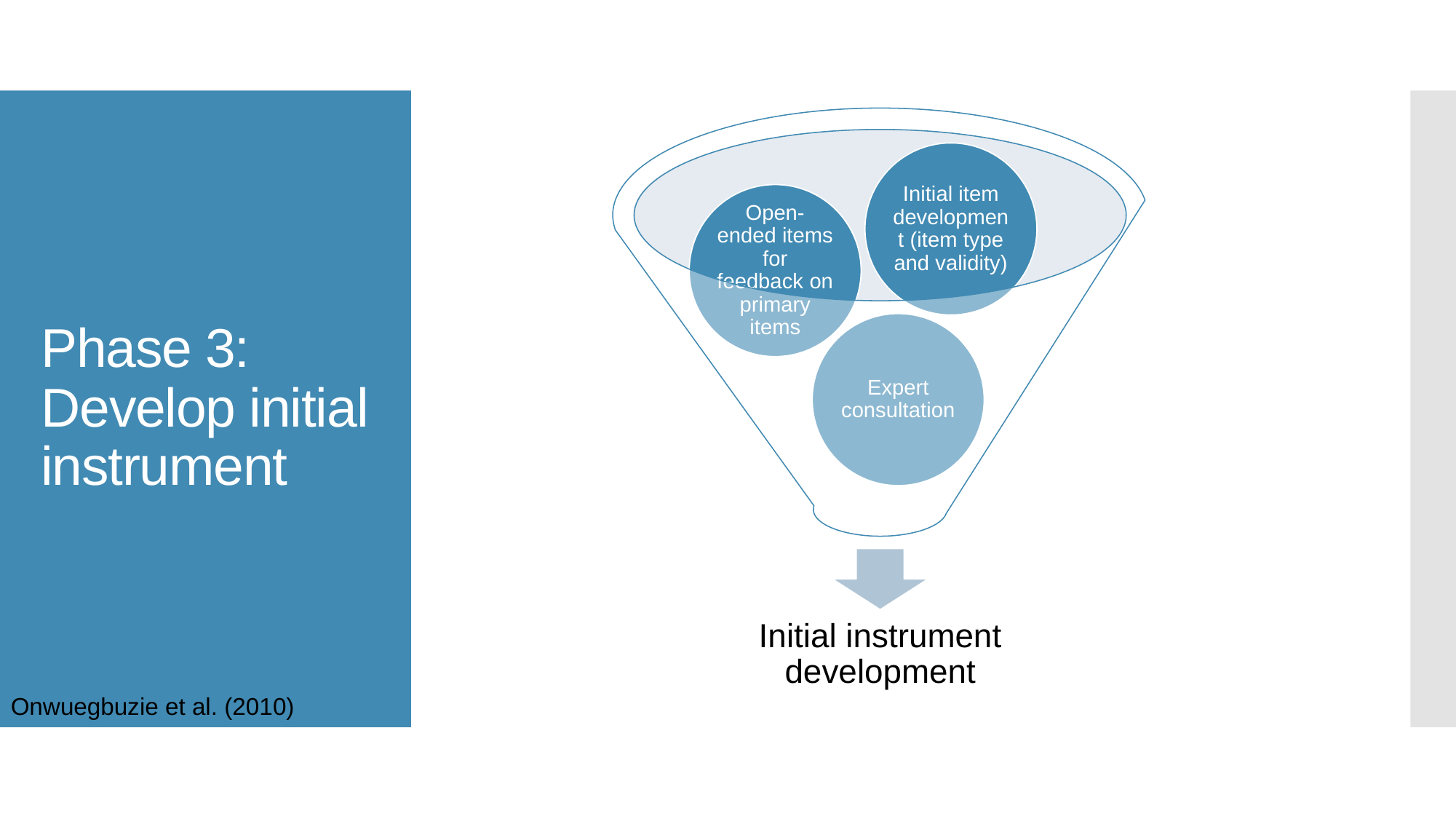

Initial instrument development
Expert consultation
Open-ended items for feedback on primary items
Initial item development (item type and validity)
# Phase 3: Develop initial instrument
Onwuegbuzie et al. (2010)